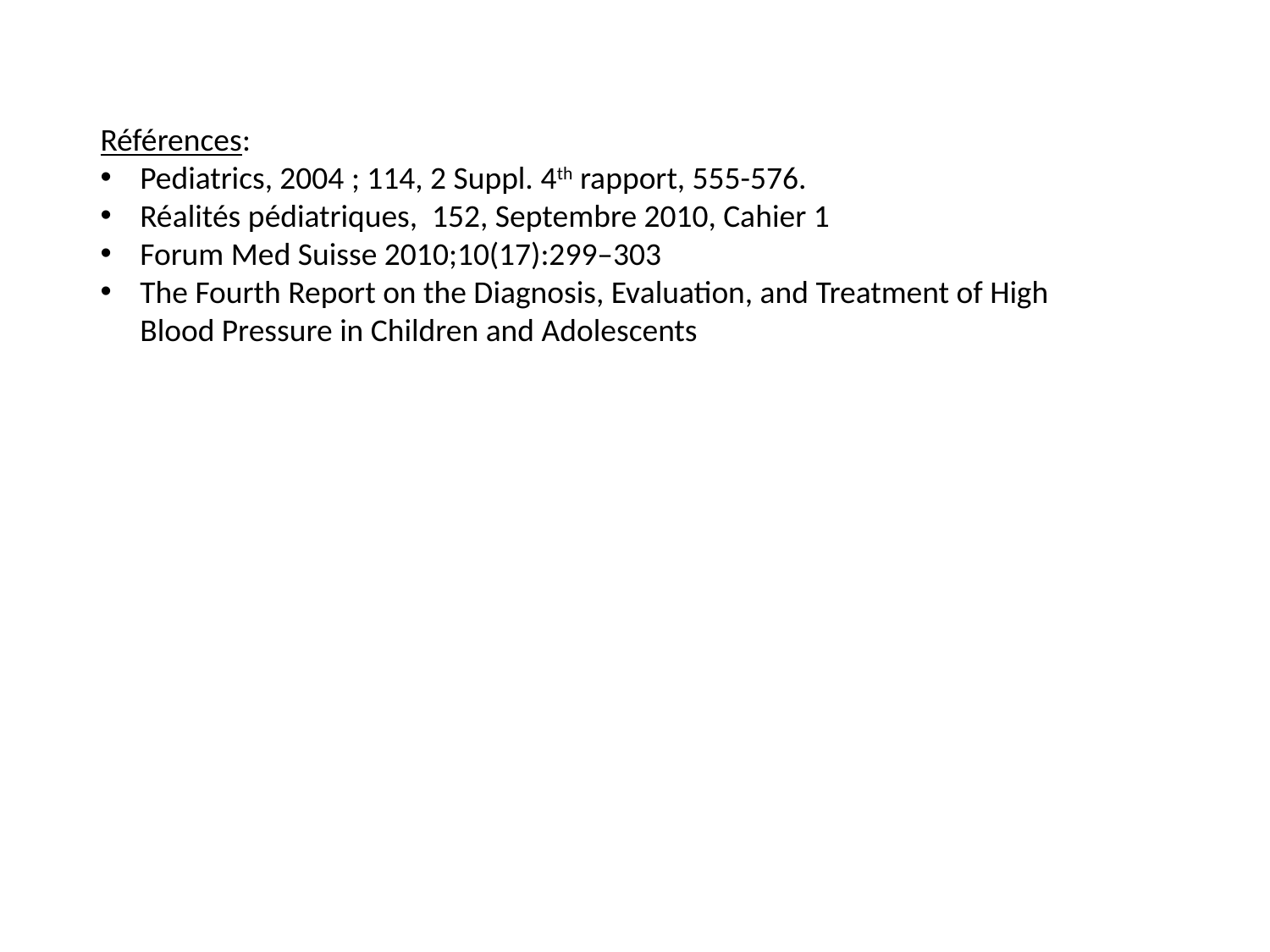

Références:
Pediatrics, 2004 ; 114, 2 Suppl. 4th rapport, 555-576.
Réalités pédiatriques,  152, Septembre 2010, Cahier 1
Forum Med Suisse 2010;10(17):299–303
The Fourth Report on the Diagnosis, Evaluation, and Treatment of High Blood Pressure in Children and Adolescents